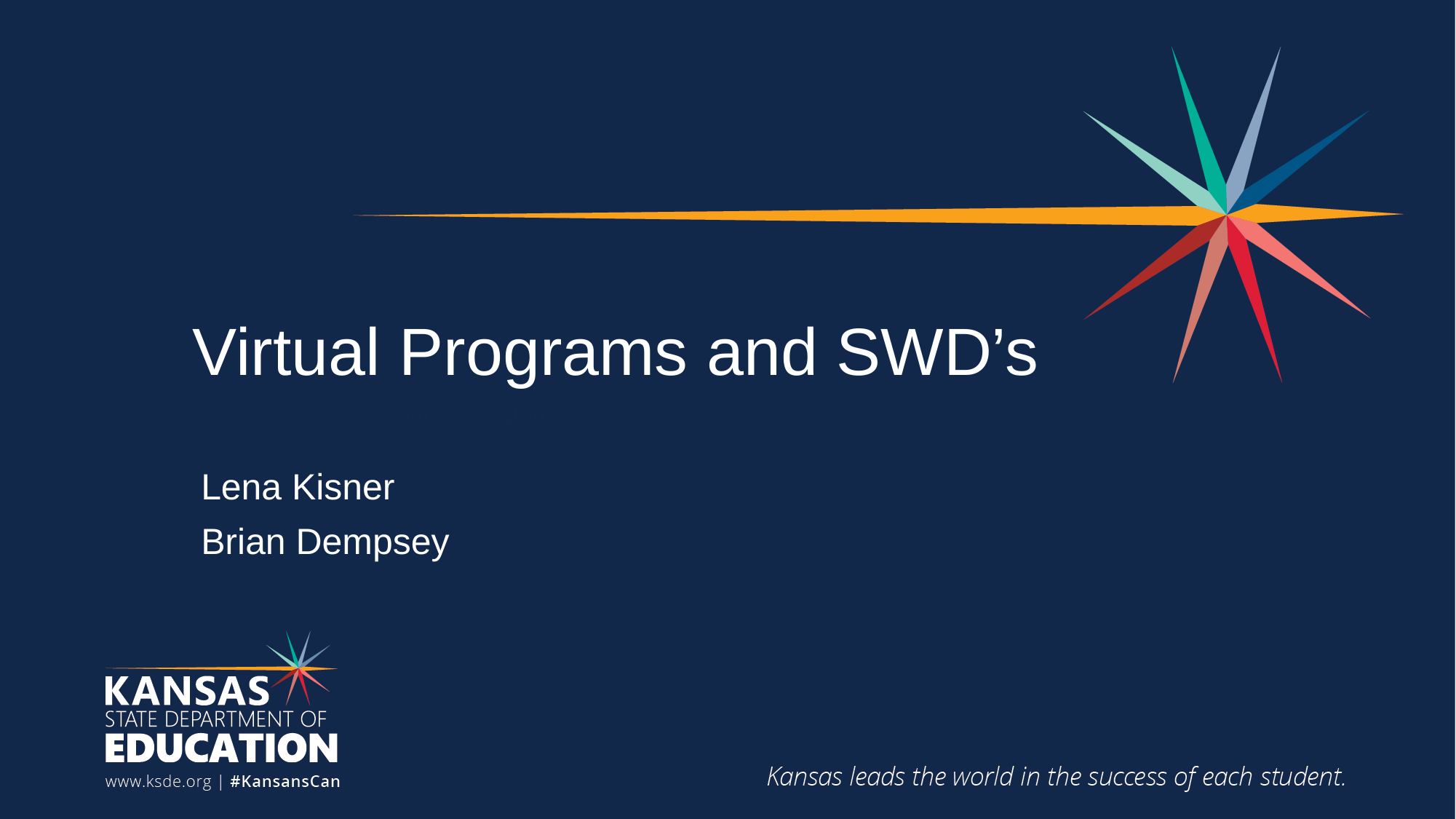

# Virtual Programs and SWD’s
lissarrice@gmail.com,
lissarrice@gmail.com,
Lena Kisner
Brian Dempsey